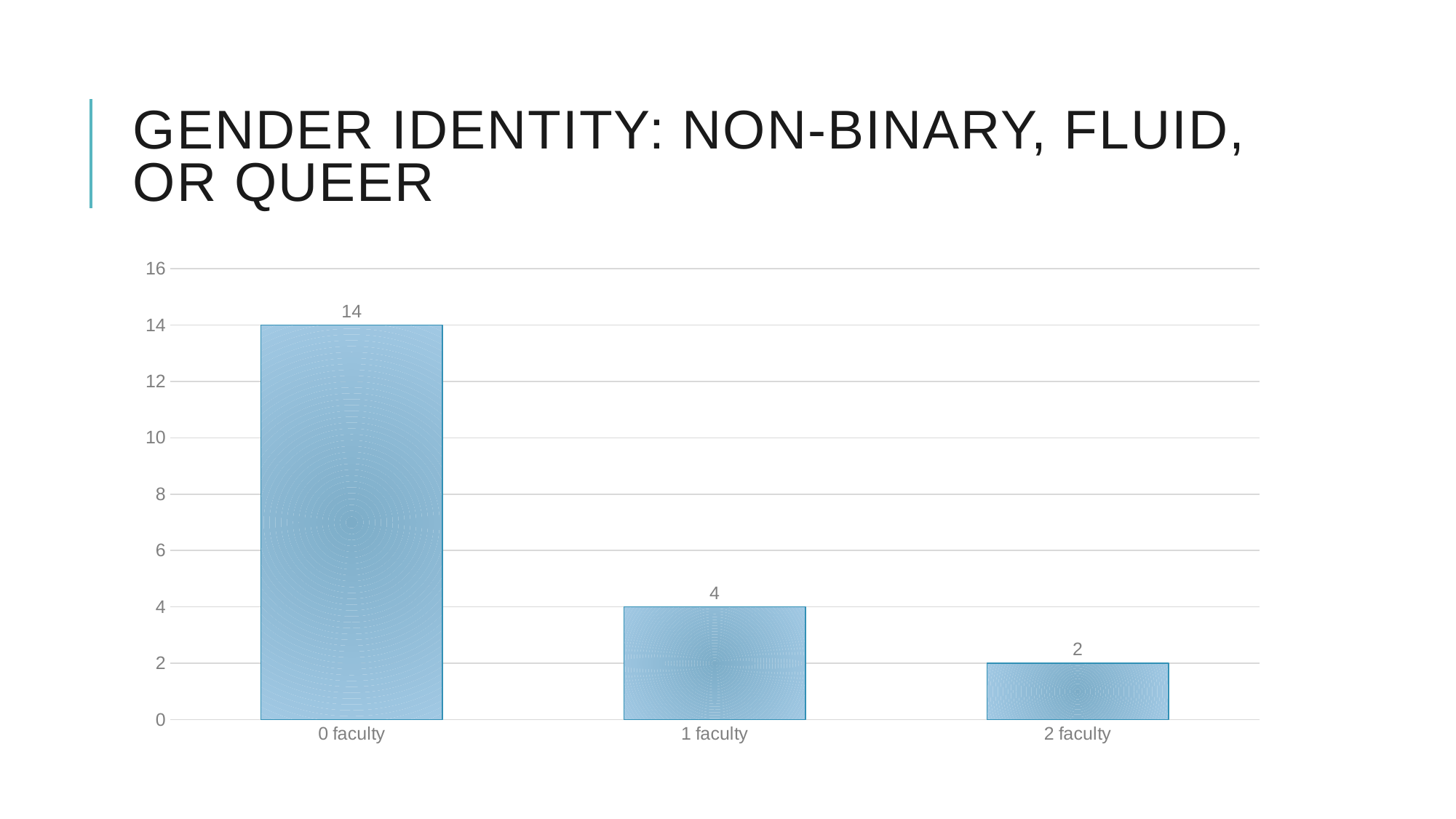

# Gender identity: non-binary, fluid, or queer

### Chart

| Category |  |
|---|---|
| 0 faculty | 14.0 |
| 1 faculty | 4.0 |
| 2 faculty | 2.0 |